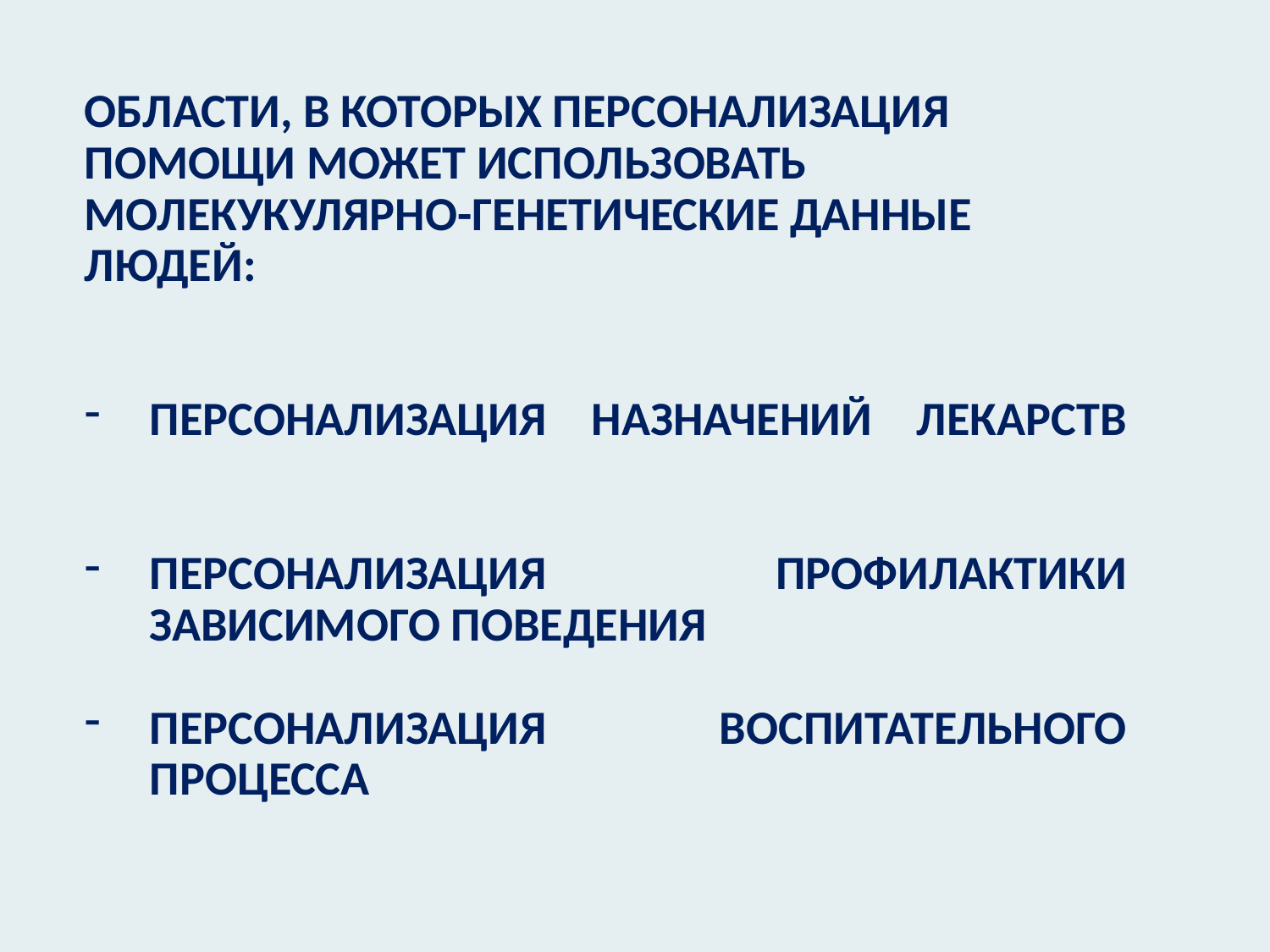

ОБЛАСТИ, В КОТОРЫХ ПЕРСОНАЛИЗАЦИЯ ПОМОЩИ МОЖЕТ ИСПОЛЬЗОВАТЬ МОЛЕКУКУЛЯРНО-ГЕНЕТИЧЕСКИЕ ДАННЫЕ ЛЮДЕЙ:

ПЕРСОНАЛИЗАЦИЯ НАЗНАЧЕНИЙ ЛЕКАРСТВ

ПЕРСОНАЛИЗАЦИЯ ПРОФИЛАКТИКИ ЗАВИСИМОГО ПОВЕДЕНИЯ

Персонализация воспитательного процесса